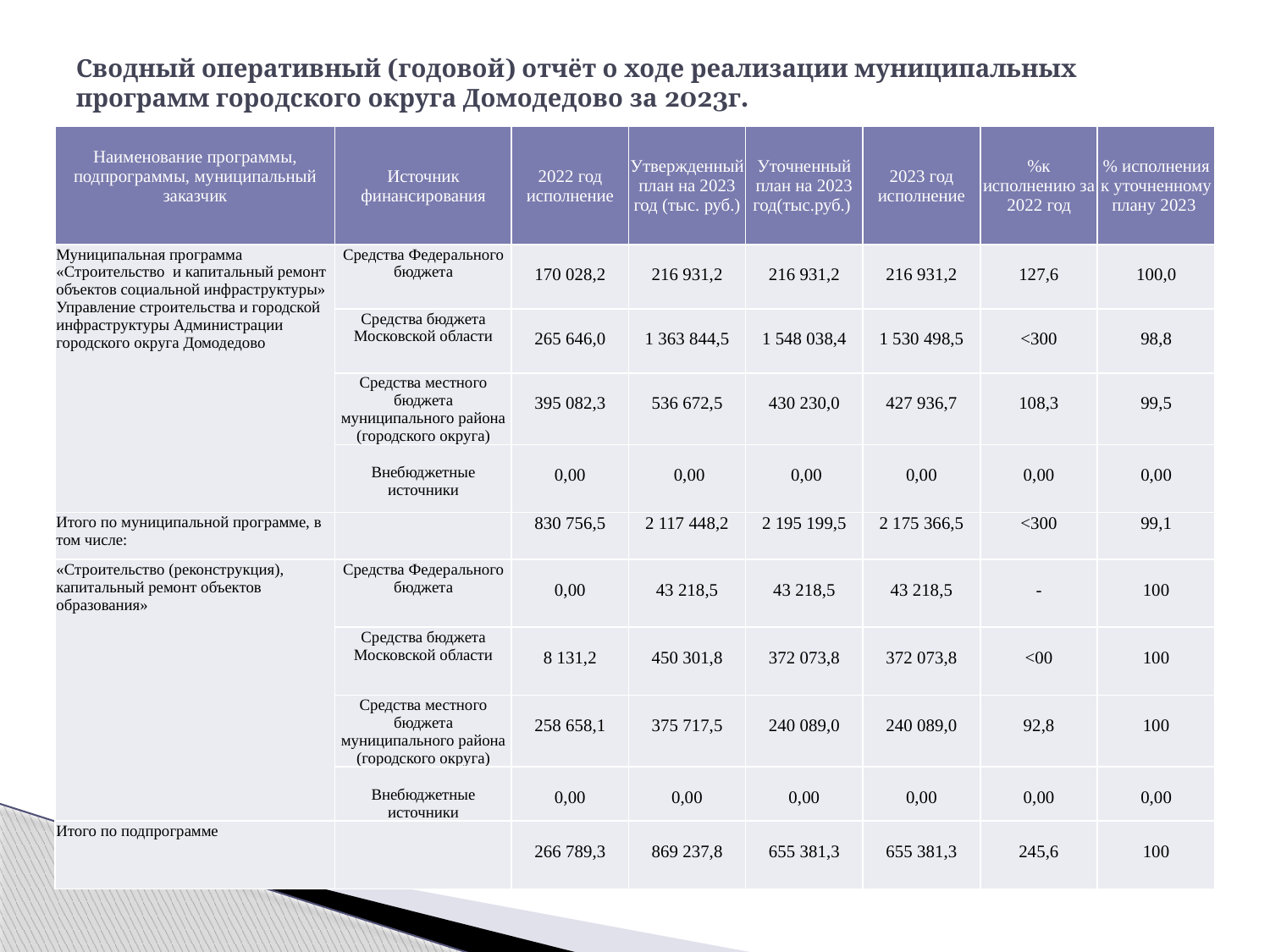

# Сводный оперативный (годовой) отчёт о ходе реализации муниципальных программ городского округа Домодедово за 2023г.
| Наименование программы, подпрограммы, муниципальный заказчик | Источник финансирования | 2022 год исполнение | Утвержденный план на 2023 год (тыс. руб.) | Уточненный план на 2023 год(тыс.руб.) | 2023 год исполнение | %к исполнению за 2022 год | % исполнения к уточненному плану 2023 |
| --- | --- | --- | --- | --- | --- | --- | --- |
| Муниципальная программа «Строительство и капитальный ремонт объектов социальной инфраструктуры» Управление строительства и городской инфраструктуры Администрации городского округа Домодедово | Средства Федерального бюджета | 170 028,2 | 216 931,2 | 216 931,2 | 216 931,2 | 127,6 | 100,0 |
|  | Средства бюджета Московской области | 265 646,0 | 1 363 844,5 | 1 548 038,4 | 1 530 498,5 | <300 | 98,8 |
|  | Средства местного бюджета муниципального района (городского округа) | 395 082,3 | 536 672,5 | 430 230,0 | 427 936,7 | 108,3 | 99,5 |
|  | Внебюджетные источники | 0,00 | 0,00 | 0,00 | 0,00 | 0,00 | 0,00 |
| Итого по муниципальной программе, в том числе: |  | 830 756,5 | 2 117 448,2 | 2 195 199,5 | 2 175 366,5 | <300 | 99,1 |
| «Строительство (реконструкция), капитальный ремонт объектов образования» | Средства Федерального бюджета | 0,00 | 43 218,5 | 43 218,5 | 43 218,5 | - | 100 |
|  | Средства бюджета Московской области | 8 131,2 | 450 301,8 | 372 073,8 | 372 073,8 | <00 | 100 |
|  | Средства местного бюджета муниципального района (городского округа) | 258 658,1 | 375 717,5 | 240 089,0 | 240 089,0 | 92,8 | 100 |
|  | Внебюджетные источники | 0,00 | 0,00 | 0,00 | 0,00 | 0,00 | 0,00 |
| Итого по подпрограмме |  | 266 789,3 | 869 237,8 | 655 381,3 | 655 381,3 | 245,6 | 100 |